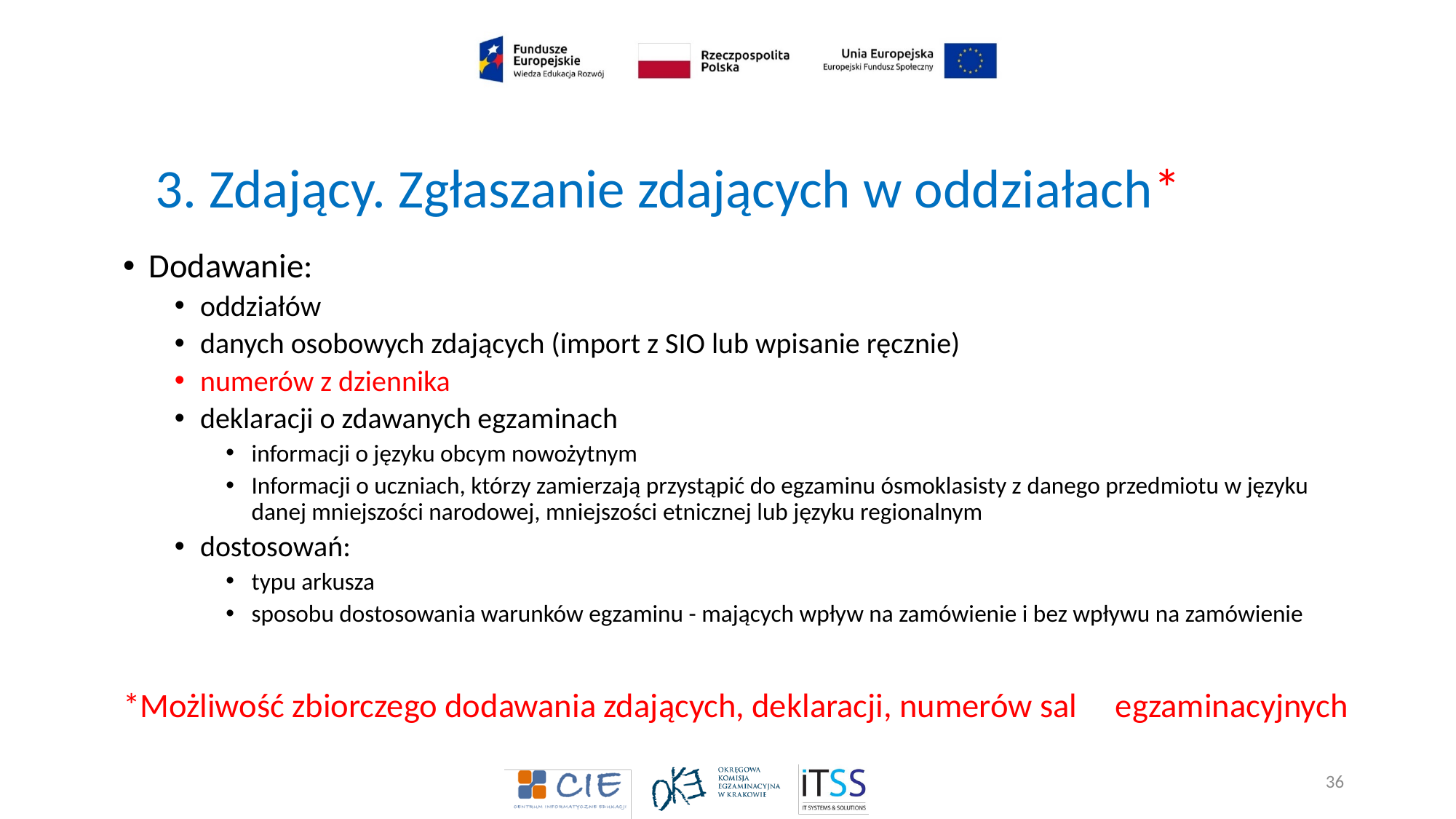

# 3. Zdający. Zgłaszanie zdających w oddziałach*
Dodawanie:
oddziałów
danych osobowych zdających (import z SIO lub wpisanie ręcznie)
numerów z dziennika
deklaracji o zdawanych egzaminach
informacji o języku obcym nowożytnym
Informacji o uczniach, którzy zamierzają przystąpić do egzaminu ósmoklasisty z danego przedmiotu w języku danej mniejszości narodowej, mniejszości etnicznej lub języku regionalnym
dostosowań:
typu arkusza
sposobu dostosowania warunków egzaminu - mających wpływ na zamówienie i bez wpływu na zamówienie

*Możliwość zbiorczego dodawania zdających, deklaracji, numerów sal     egzaminacyjnych
36